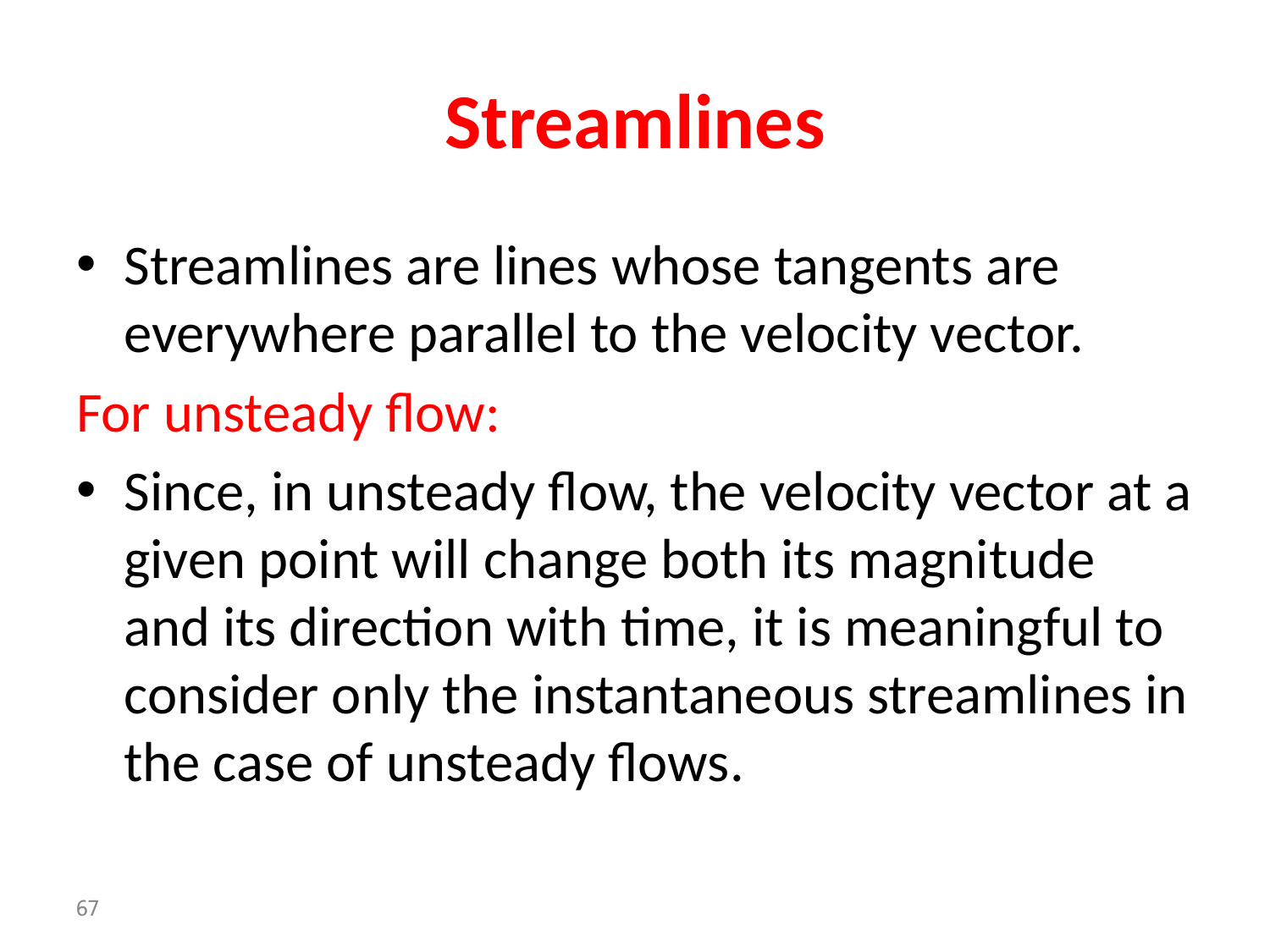

# Streamlines
Streamlines are lines whose tangents are everywhere parallel to the velocity vector.
For unsteady flow:
Since, in unsteady flow, the velocity vector at a given point will change both its magnitude and its direction with time, it is meaningful to consider only the instantaneous streamlines in the case of unsteady flows.
67